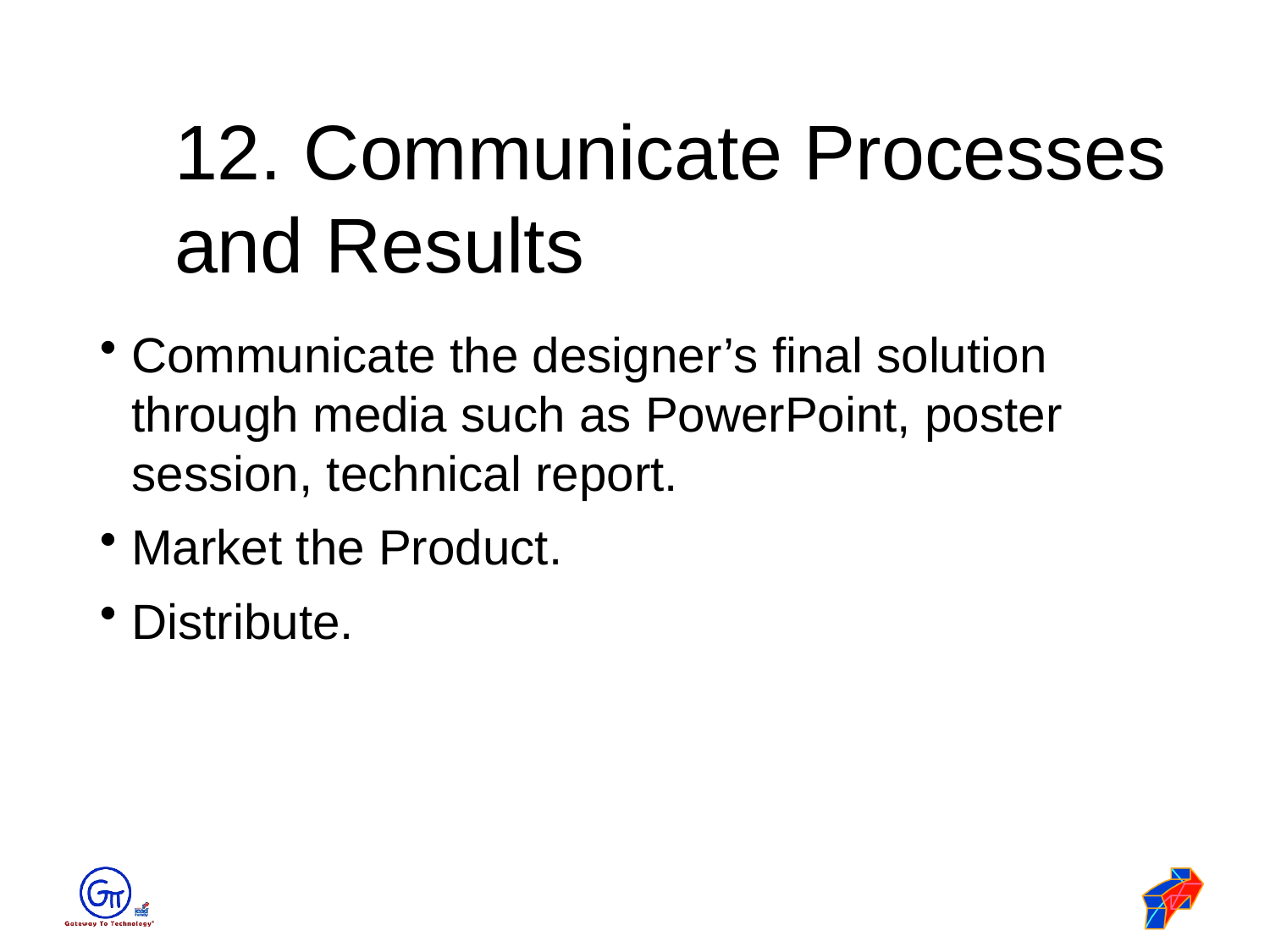

12. Communicate Processes 	and Results
Communicate the designer’s final solution through media such as PowerPoint, poster session, technical report.
Market the Product.
Distribute.